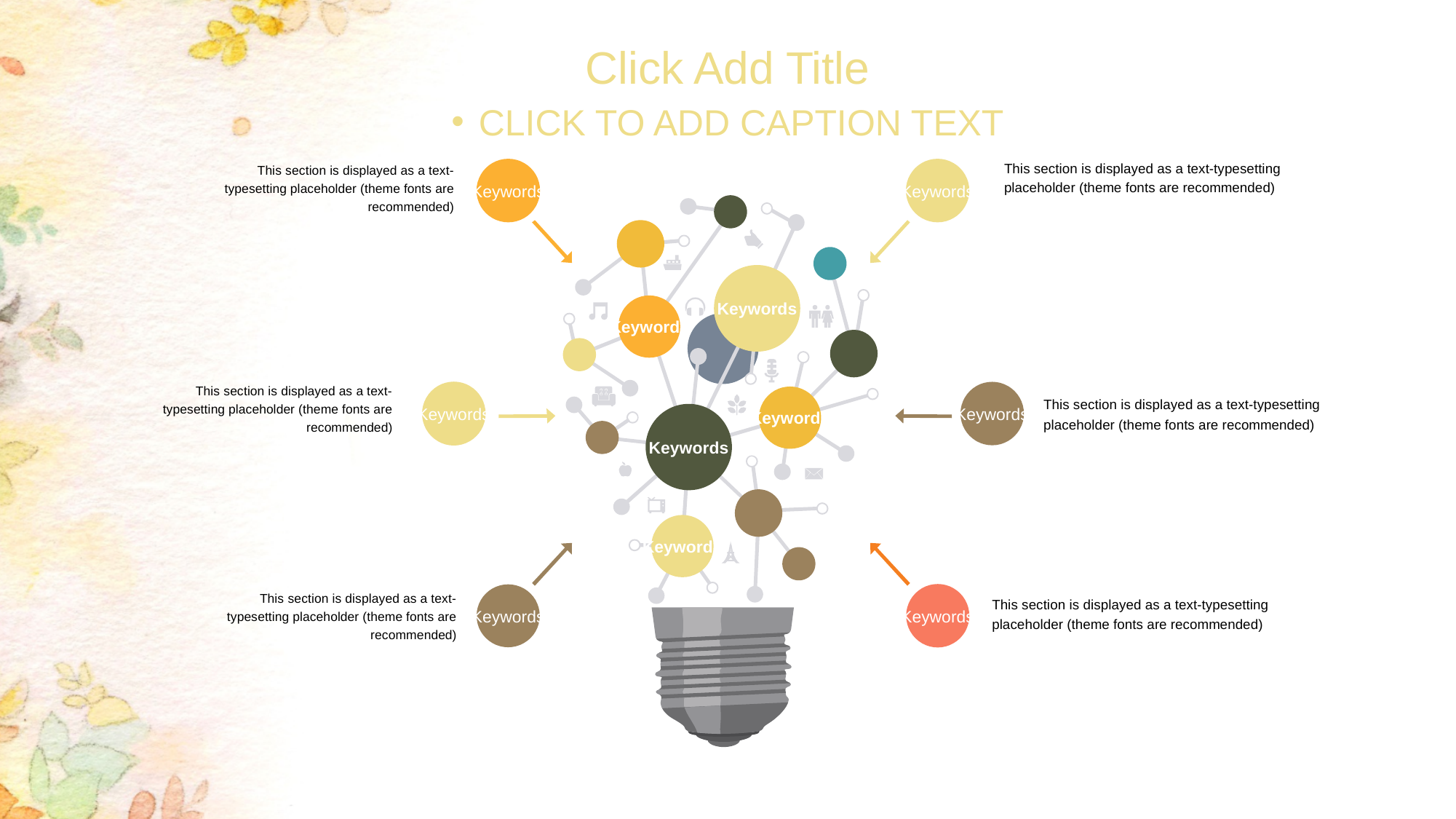

Click Add Title
CLICK TO ADD CAPTION TEXT
This section is displayed as a text-typesetting placeholder (theme fonts are recommended)
This section is displayed as a text-typesetting placeholder (theme fonts are recommended)
Keywords
Keywords

Keywords

Keywords

This section is displayed as a text-typesetting placeholder (theme fonts are recommended)

Keywords
Keywords

Keywords
This section is displayed as a text-typesetting placeholder (theme fonts are recommended)

Keywords

Keywords

This section is displayed as a text-typesetting placeholder (theme fonts are recommended)

Keywords
Keywords

This section is displayed as a text-typesetting placeholder (theme fonts are recommended)